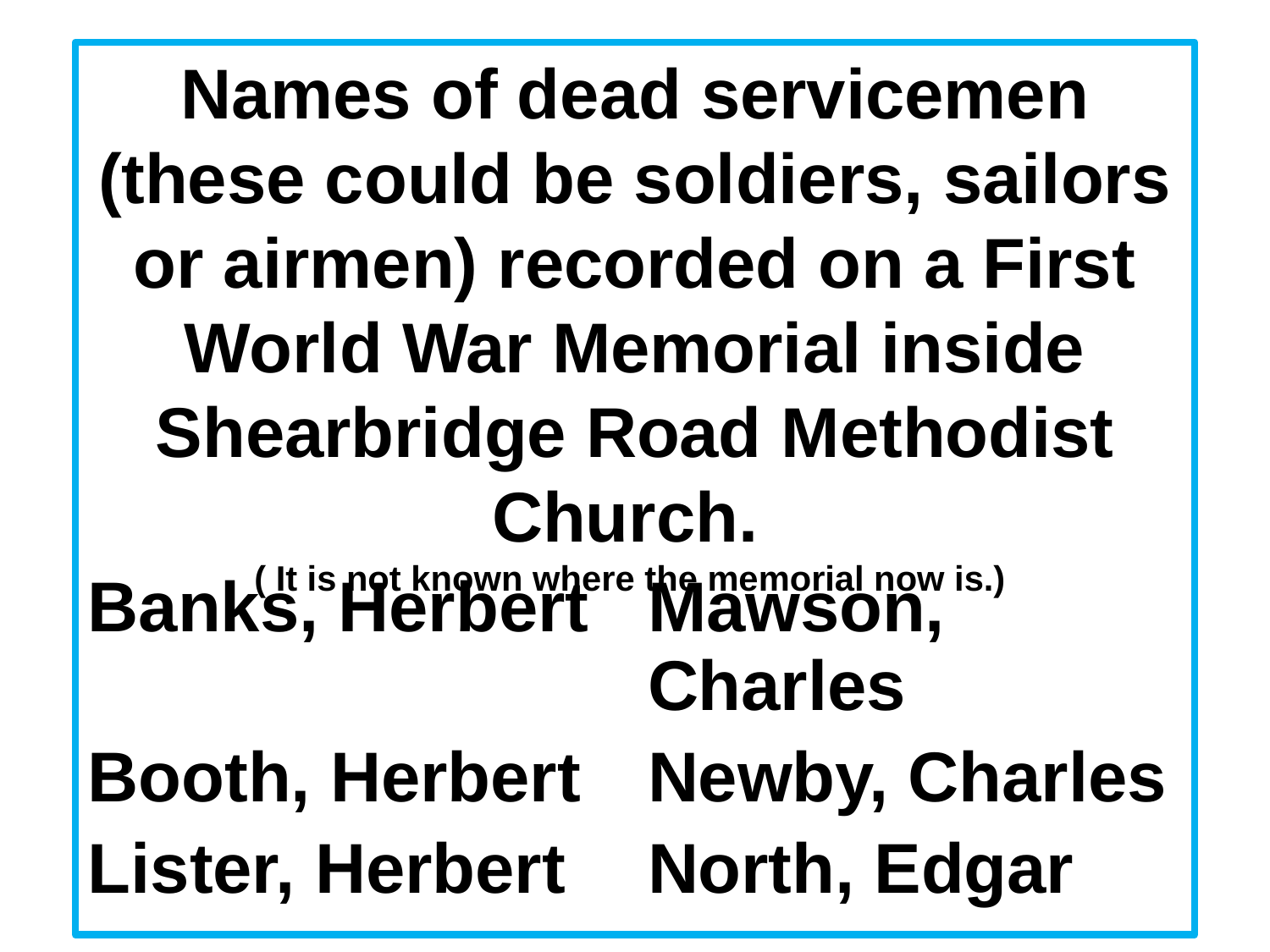

Names of dead servicemen (these could be soldiers, sailors or airmen) recorded on a First World War Memorial inside Shearbridge Road Methodist Church.
( It is not known where the memorial now is.)

| Banks, Herbert | Mawson, Charles |
| --- | --- |
| Booth, Herbert | Newby, Charles |
| Lister, Herbert | North, Edgar |